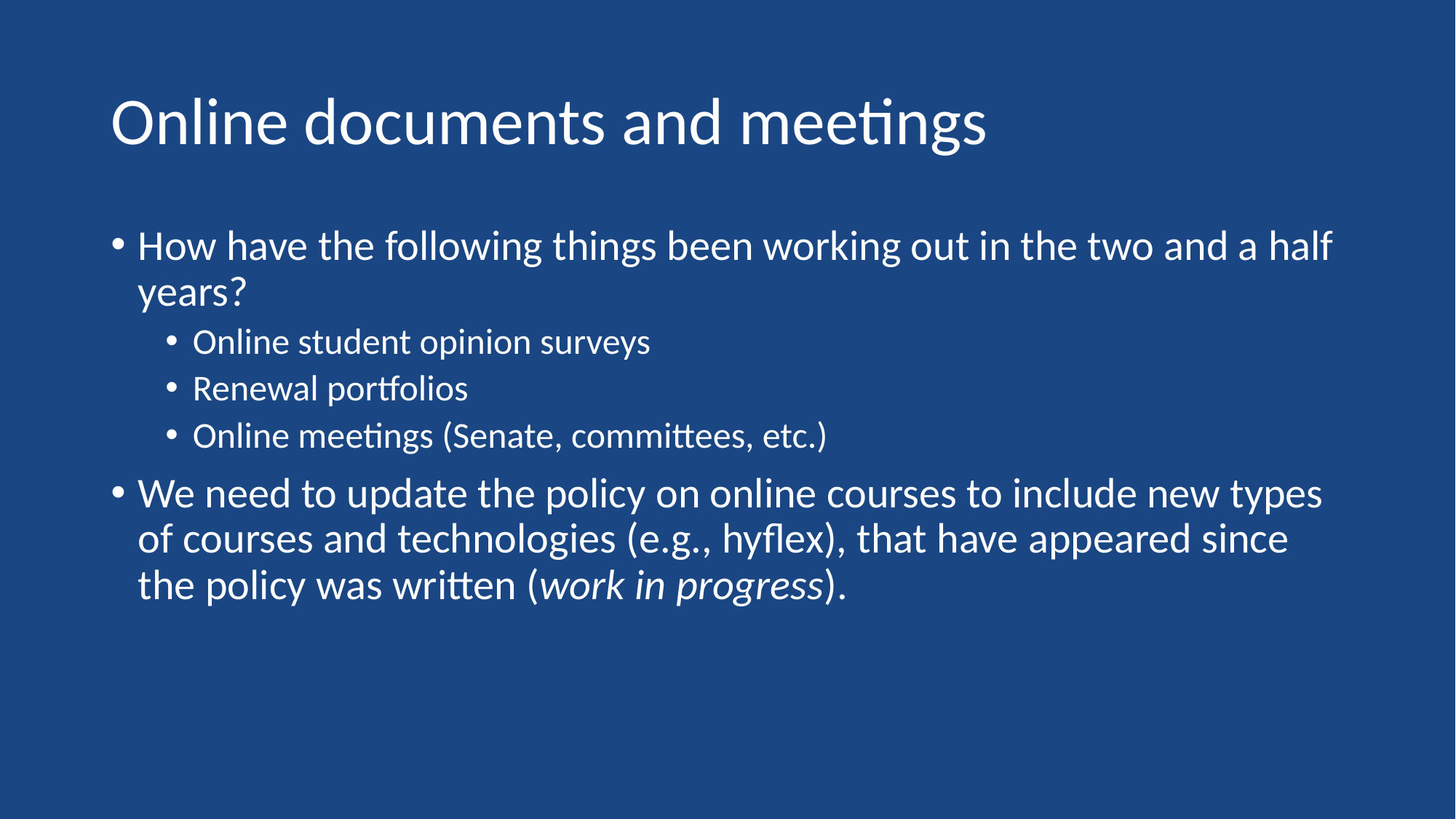

# Online documents and meetings
How have the following things been working out in the two and a half years?
Online student opinion surveys
Renewal portfolios
Online meetings (Senate, committees, etc.)
We need to update the policy on online courses to include new types of courses and technologies (e.g., hyflex), that have appeared since the policy was written (work in progress).